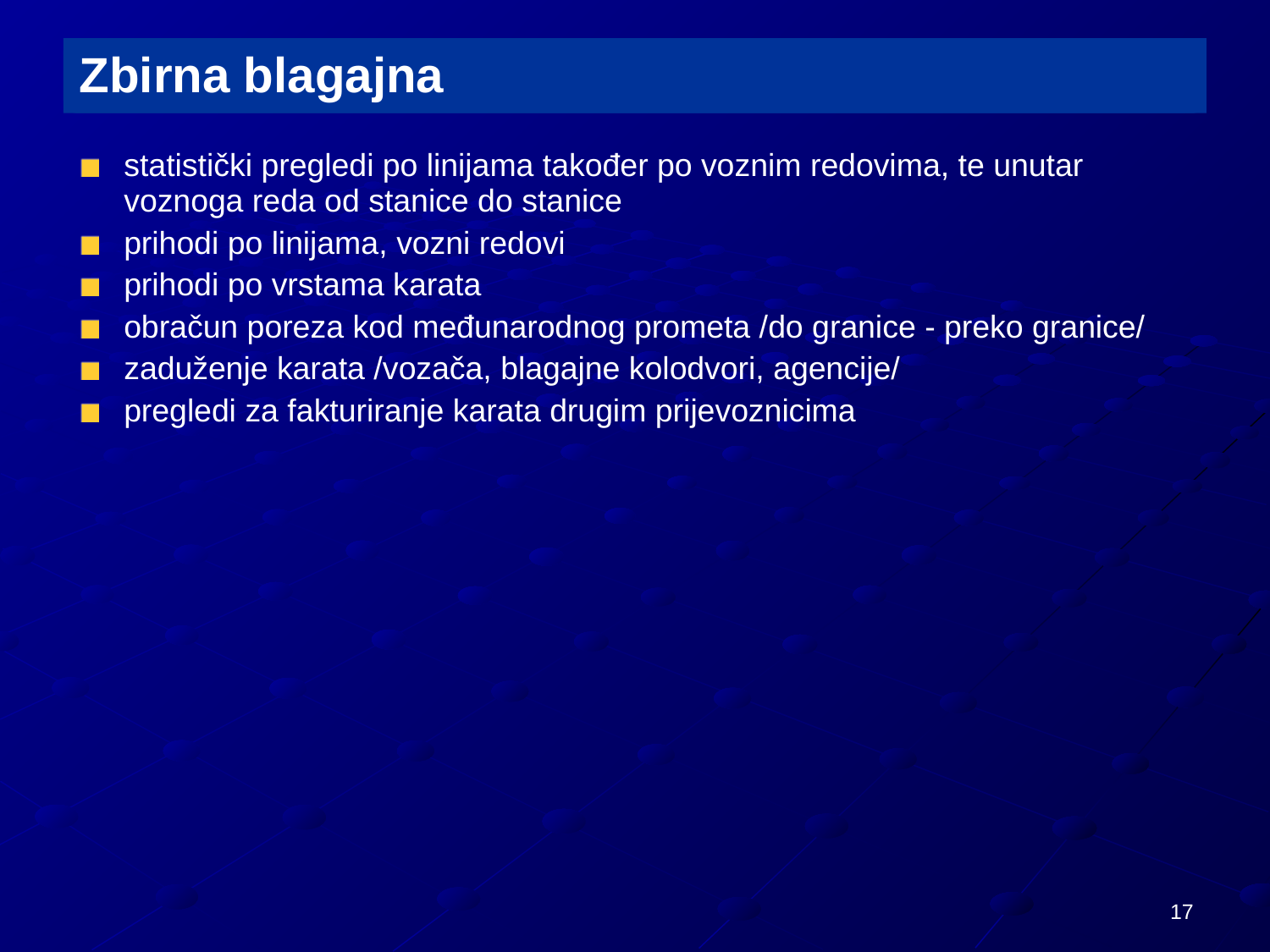

Zbirna blagajna
statistički pregledi po linijama također po voznim redovima, te unutar voznoga reda od stanice do stanice
prihodi po linijama, vozni redovi
prihodi po vrstama karata
obračun poreza kod međunarodnog prometa /do granice - preko granice/
zaduženje karata /vozača, blagajne kolodvori, agencije/
pregledi za fakturiranje karata drugim prijevoznicima
17